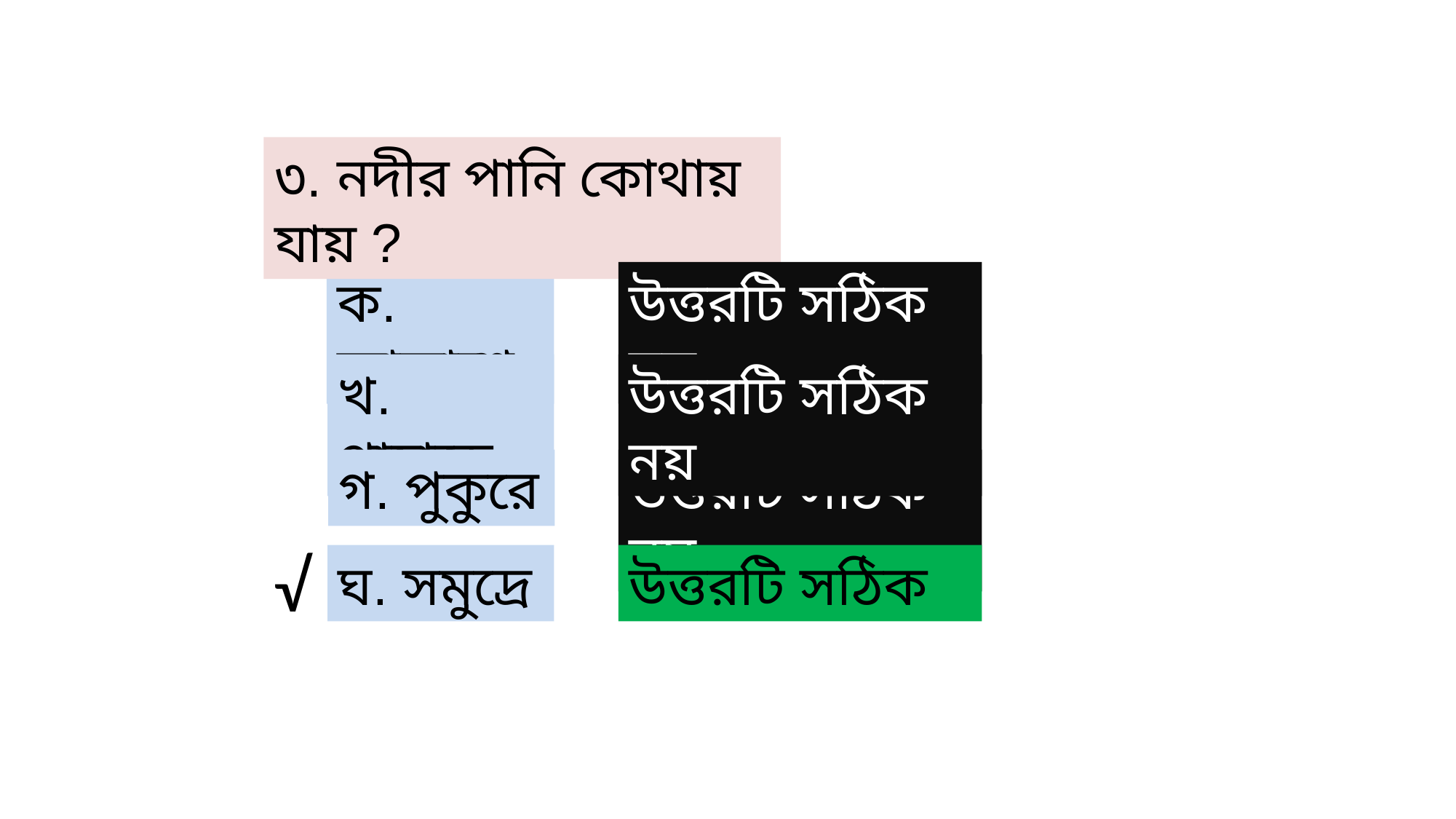

৩. নদীর পানি কোথায় যায় ?
ক. আকাশে
উত্তরটি সঠিক নয়
খ. পাহাড়ে
উত্তরটি সঠিক নয়
গ. পুকুরে
উত্তরটি সঠিক নয়
√
উত্তরটি সঠিক
ঘ. সমুদ্রে